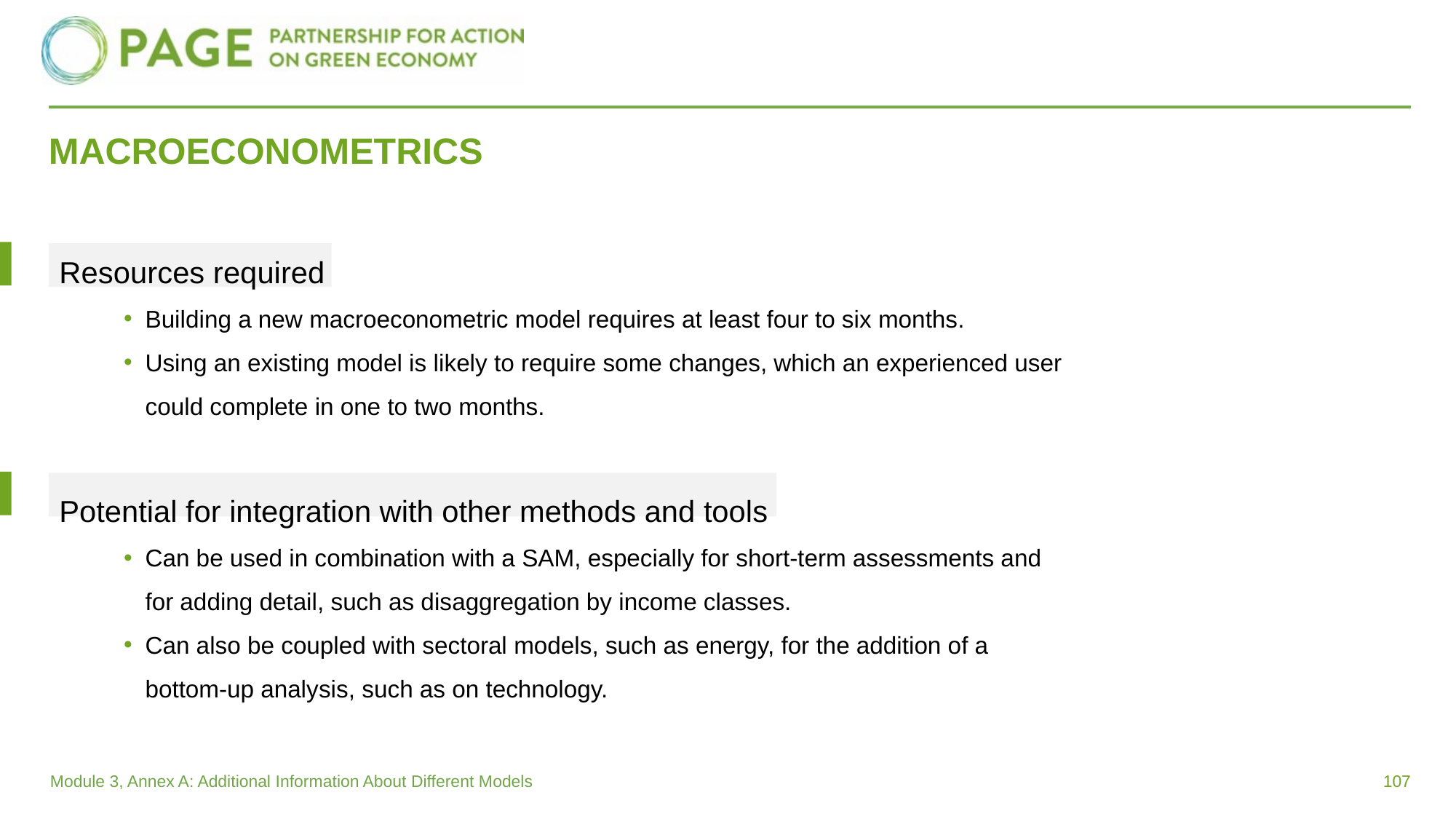

# MACROECONOMETRICS
Resources required
Building a new macroeconometric model requires at least four to six months.
Using an existing model is likely to require some changes, which an experienced user could complete in one to two months.

Potential for integration with other methods and tools
Can be used in combination with a SAM, especially for short-term assessments and for adding detail, such as disaggregation by income classes.
Can also be coupled with sectoral models, such as energy, for the addition of a bottom-up analysis, such as on technology.

107
Module 3, Annex A: Additional Information About Different Models